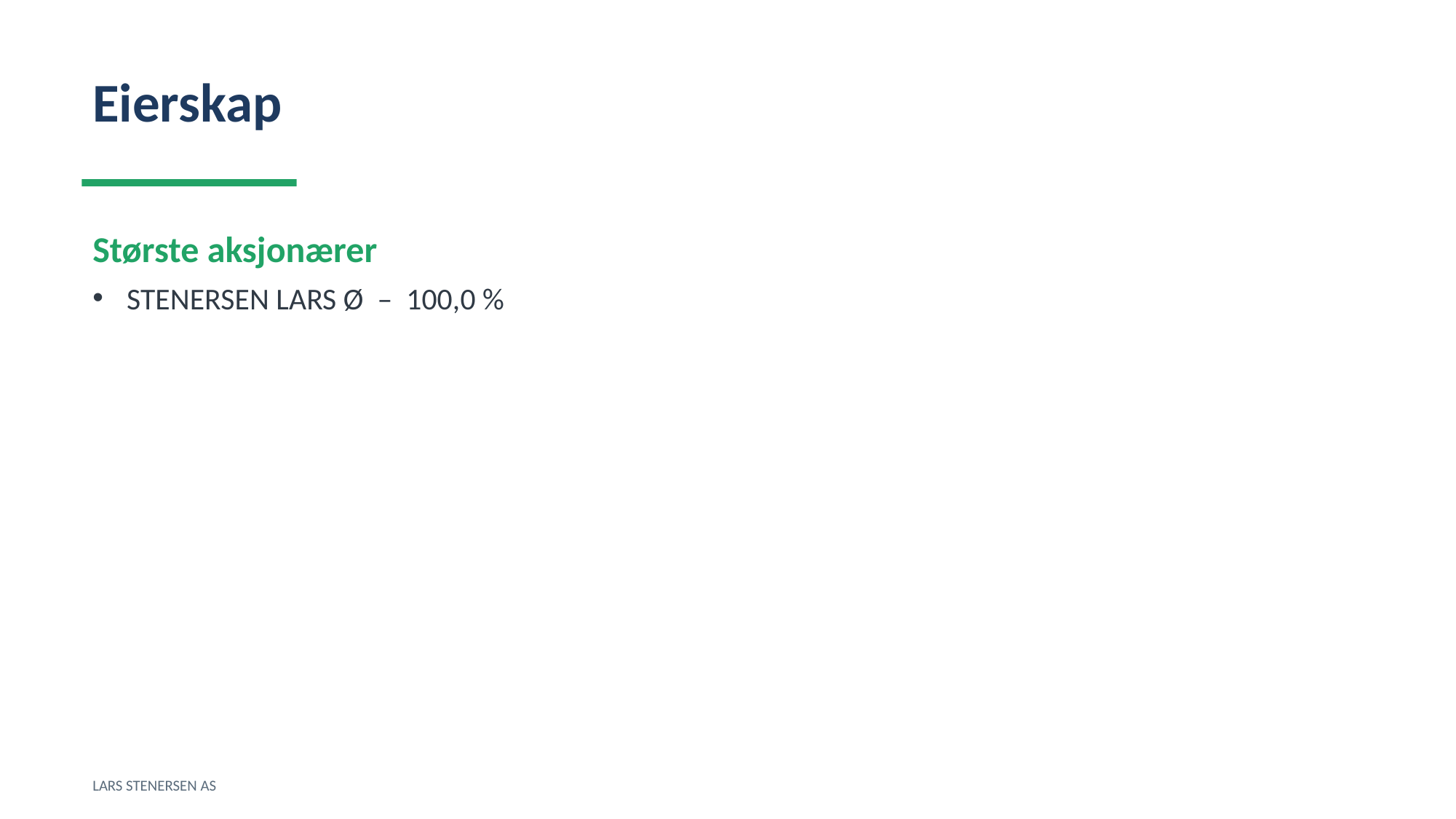

Eierskap

Største aksjonærer
STENERSEN LARS Ø  –  100,0 %
LARS STENERSEN AS